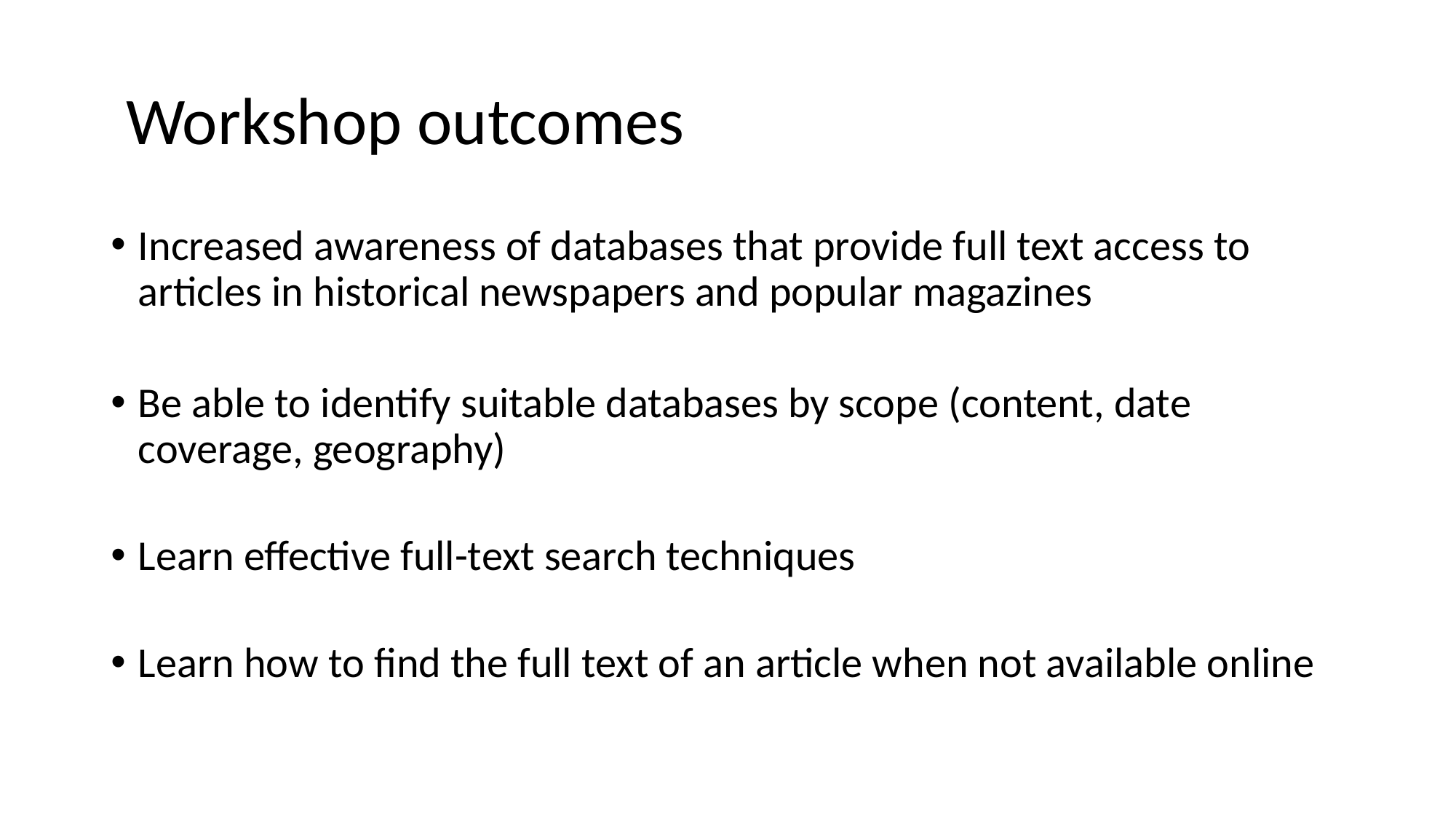

# Workshop outcomes
Increased awareness of databases that provide full text access to articles in historical newspapers and popular magazines
Be able to identify suitable databases by scope (content, date coverage, geography)
Learn effective full-text search techniques
Learn how to find the full text of an article when not available online